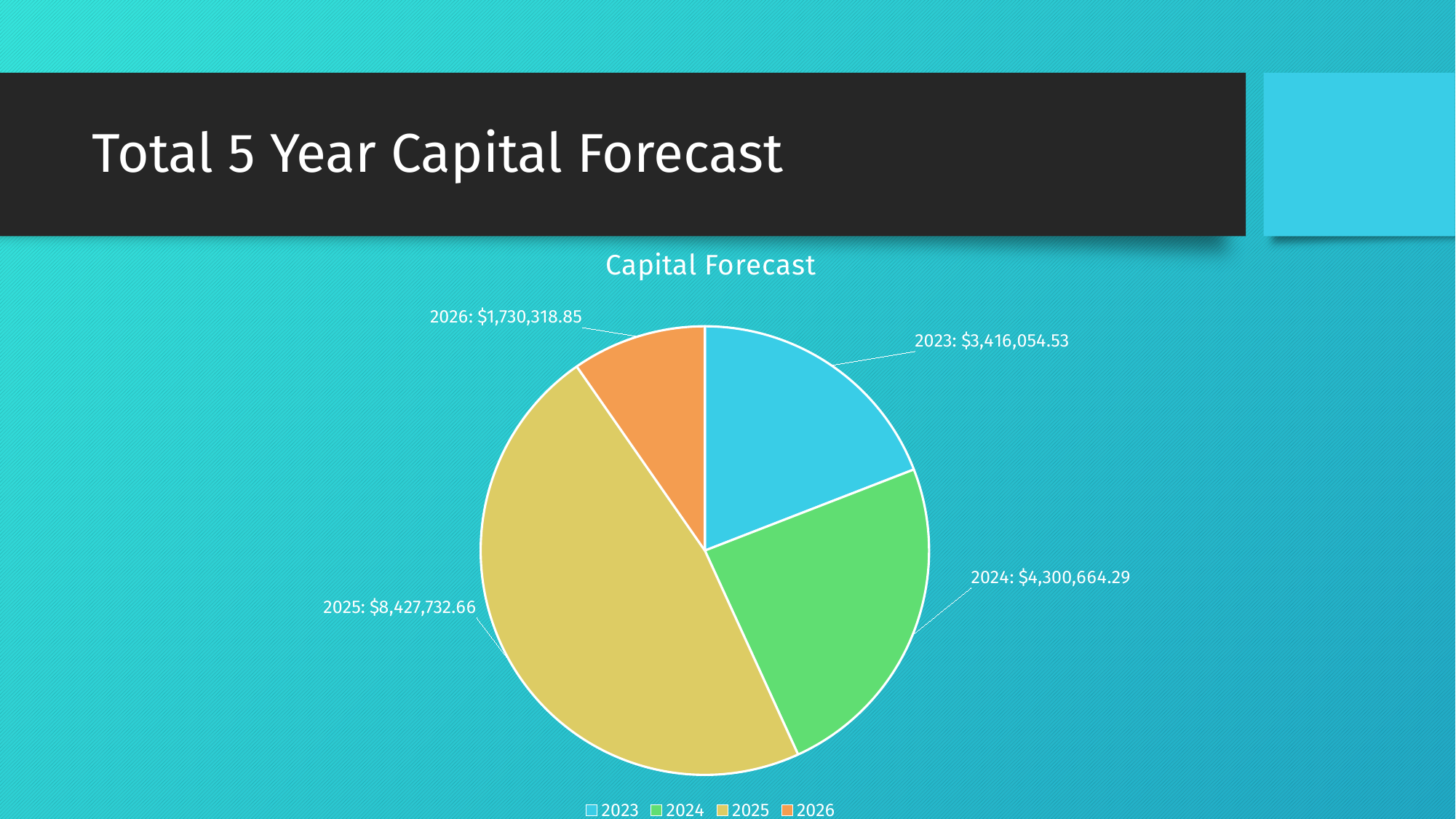

# Total 5 Year Capital Forecast

### Chart: Capital Forecast

| Category |  |
|---|---|
| 2023 | 3416054.53 |
| 2024 | 4300664.29 |
| 2025 | 8427732.66 |
| 2026 | 1730318.85 |